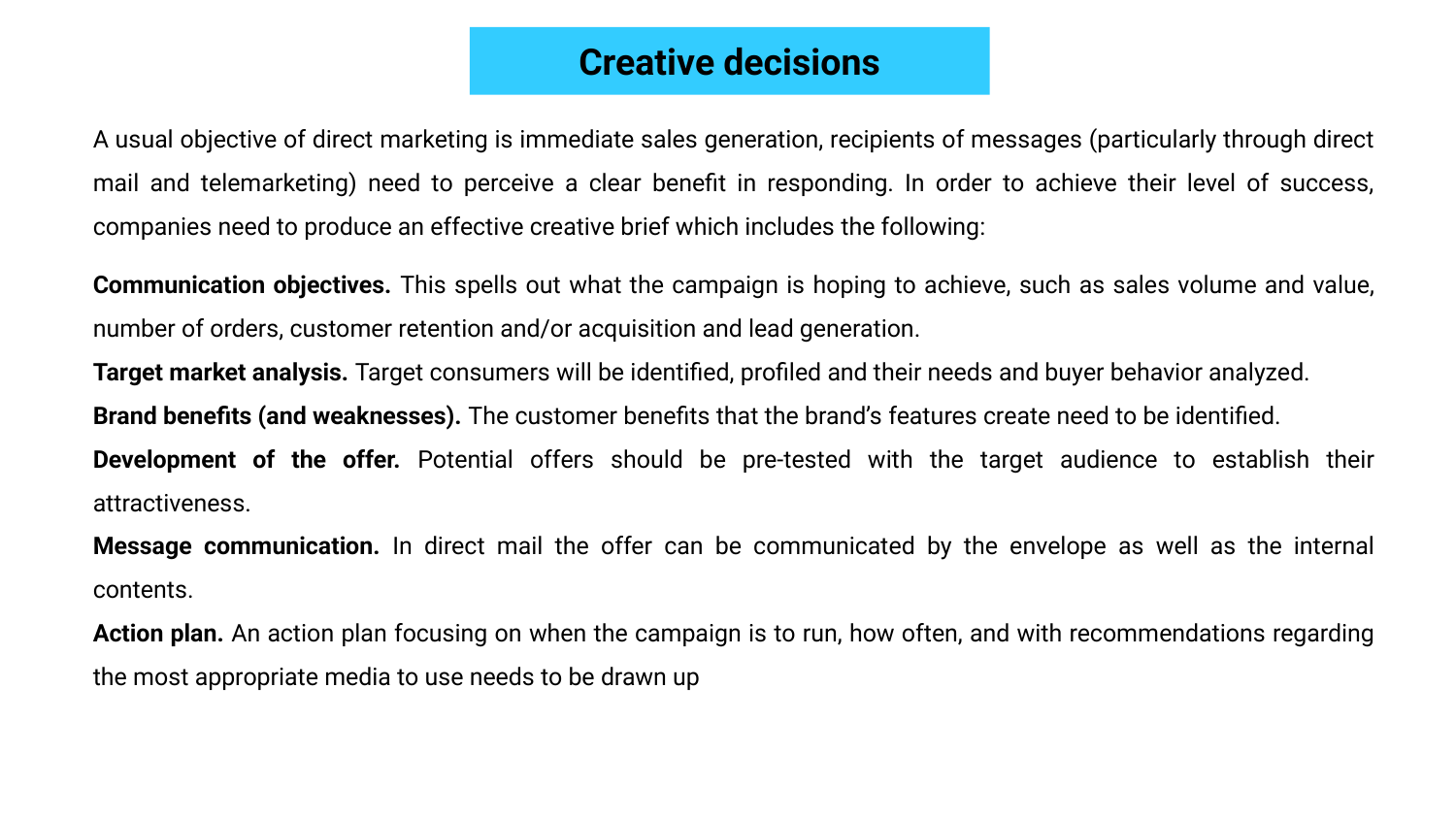

Creative decisions
A usual objective of direct marketing is immediate sales generation, recipients of messages (particularly through direct mail and telemarketing) need to perceive a clear benefit in responding. In order to achieve their level of success, companies need to produce an effective creative brief which includes the following:
Communication objectives. This spells out what the campaign is hoping to achieve, such as sales volume and value, number of orders, customer retention and/or acquisition and lead generation.
Target market analysis. Target consumers will be identified, profiled and their needs and buyer behavior analyzed.
Brand benefits (and weaknesses). The customer benefits that the brand’s features create need to be identified.
Development of the offer. Potential offers should be pre-tested with the target audience to establish their attractiveness.
Message communication. In direct mail the offer can be communicated by the envelope as well as the internal contents.
Action plan. An action plan focusing on when the campaign is to run, how often, and with recommendations regarding the most appropriate media to use needs to be drawn up